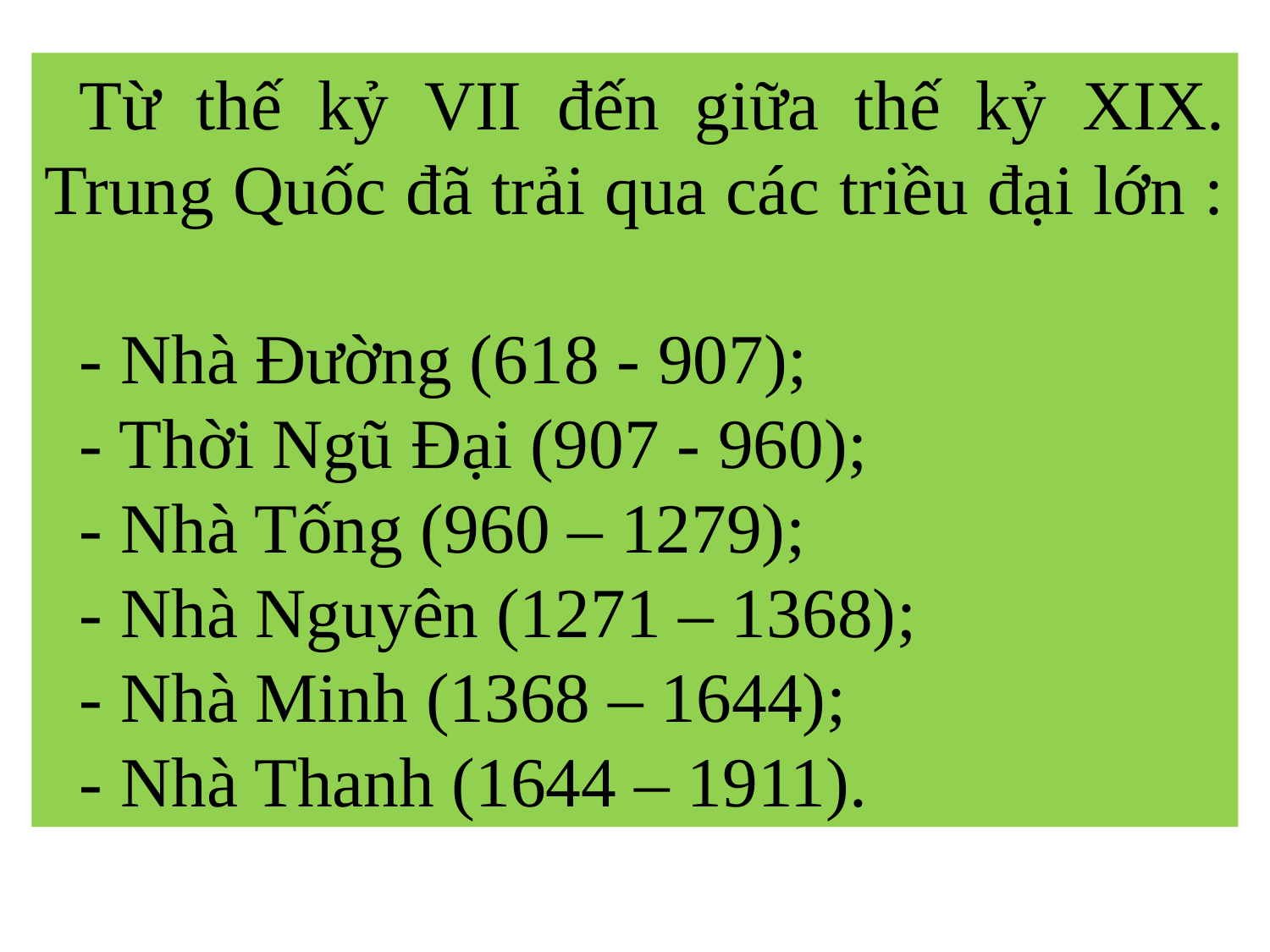

Từ thế kỷ VII đến giữa thế kỷ XIX. Trung Quốc đã trải qua các triều đại lớn :

- Nhà Đường (618 - 907);
- Thời Ngũ Đại (907 - 960);
- Nhà Tống (960 – 1279);
- Nhà Nguyên (1271 – 1368);
- Nhà Minh (1368 – 1644);
- Nhà Thanh (1644 – 1911).